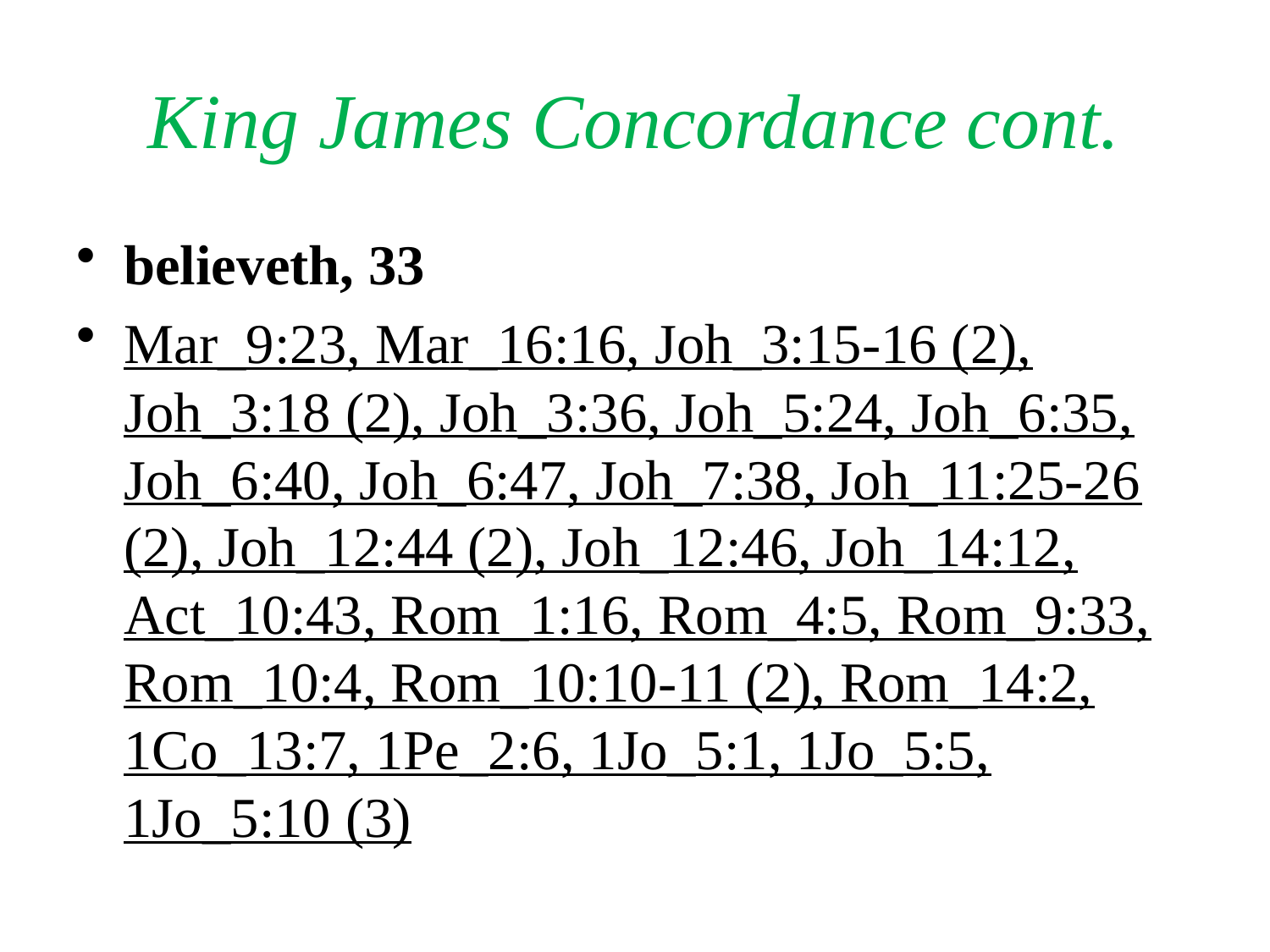

# King James Concordance cont.
believeth, 33
Mar_9:23, Mar_16:16, Joh_3:15-16 (2), Joh_3:18 (2), Joh_3:36, Joh_5:24, Joh_6:35, Joh_6:40, Joh_6:47, Joh_7:38, Joh_11:25-26 (2), Joh_12:44 (2), Joh_12:46, Joh_14:12, Act_10:43, Rom_1:16, Rom_4:5, Rom_9:33, Rom_10:4, Rom_10:10-11 (2), Rom_14:2, 1Co_13:7, 1Pe_2:6, 1Jo_5:1, 1Jo_5:5, 1Jo_5:10 (3)